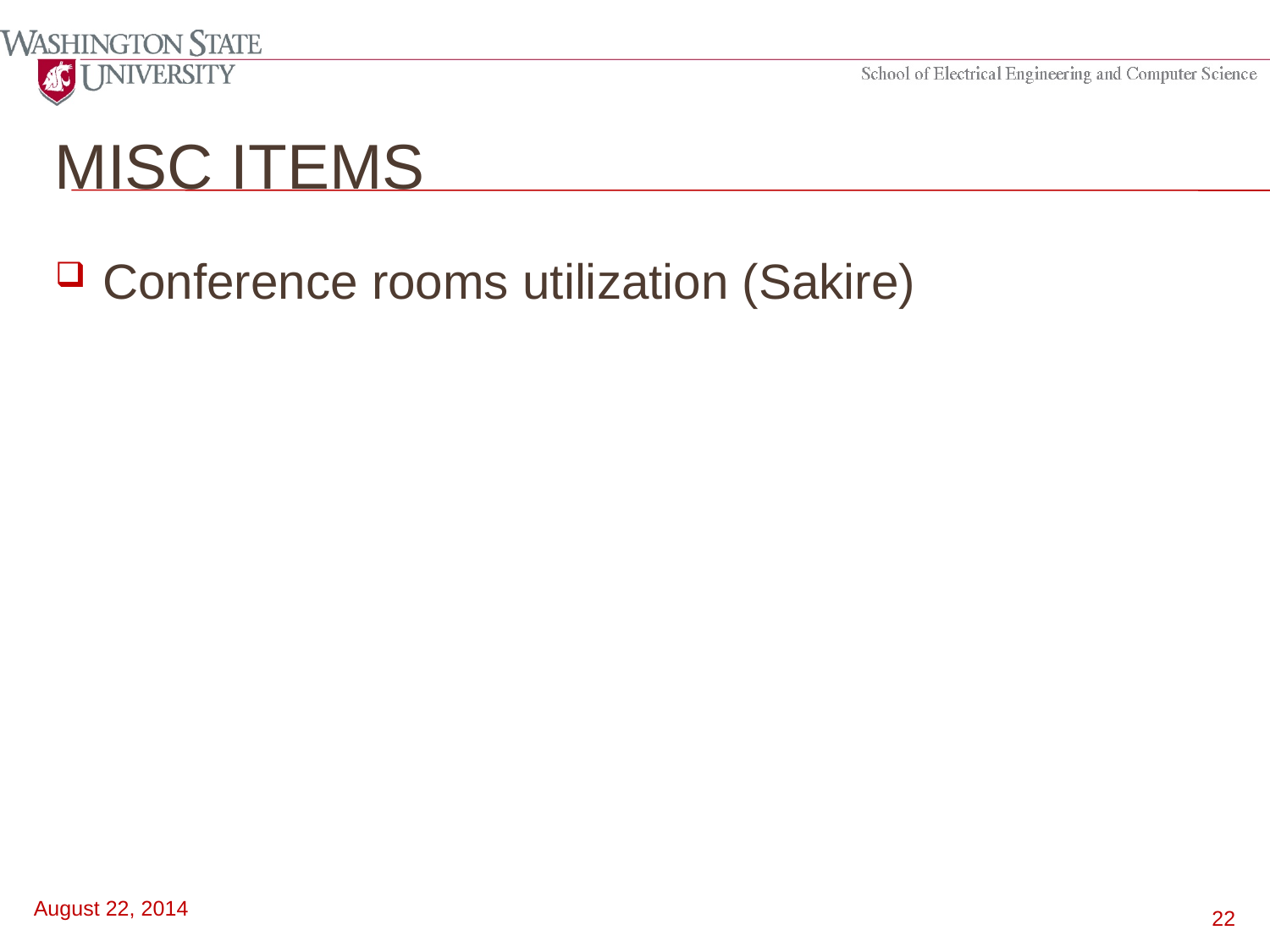

# Misc items
Conference rooms utilization (Sakire)

August 22, 2014
22